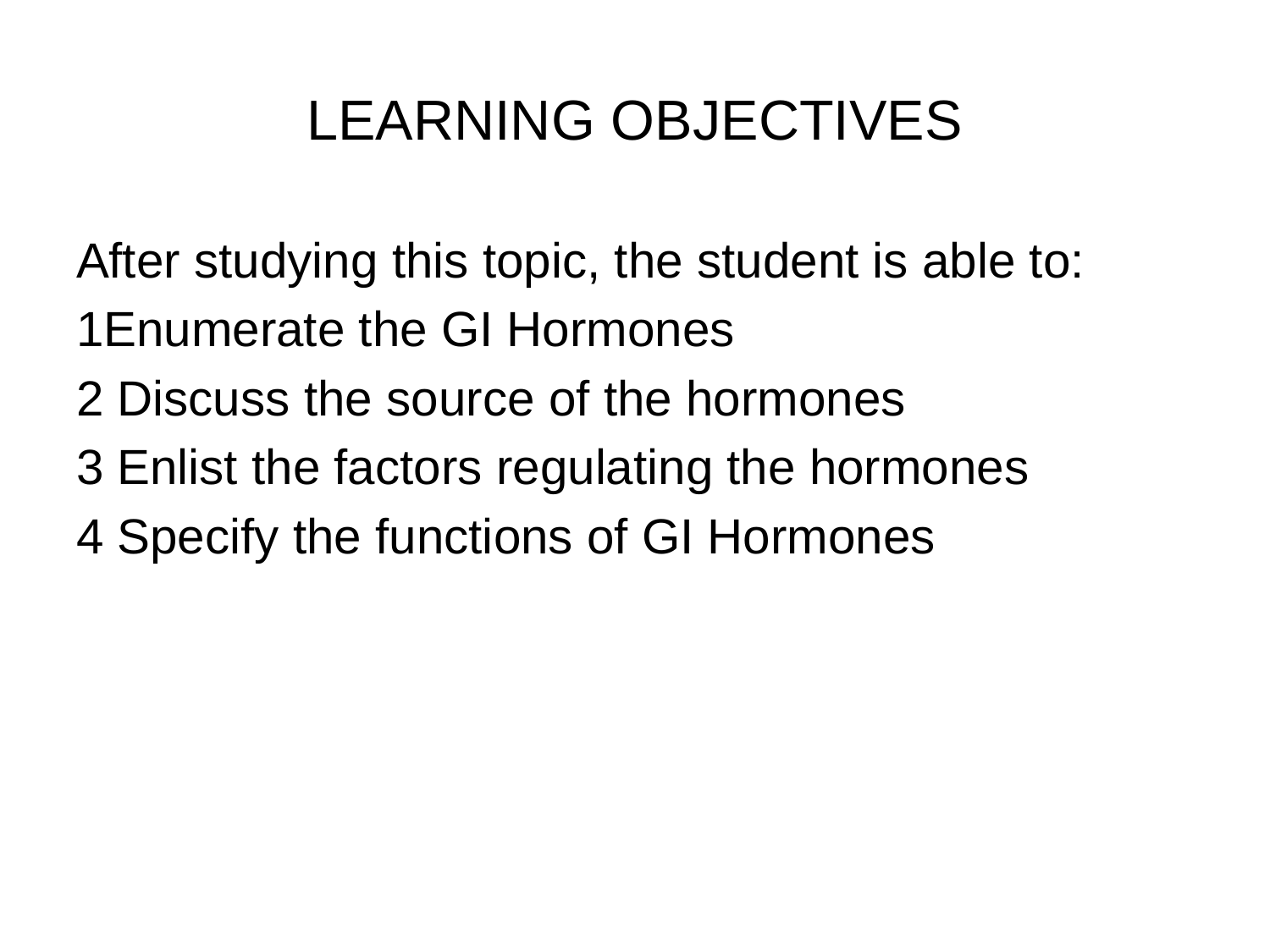

# LEARNING OBJECTIVES
After studying this topic, the student is able to:
1Enumerate the GI Hormones
2 Discuss the source of the hormones
3 Enlist the factors regulating the hormones
4 Specify the functions of GI Hormones